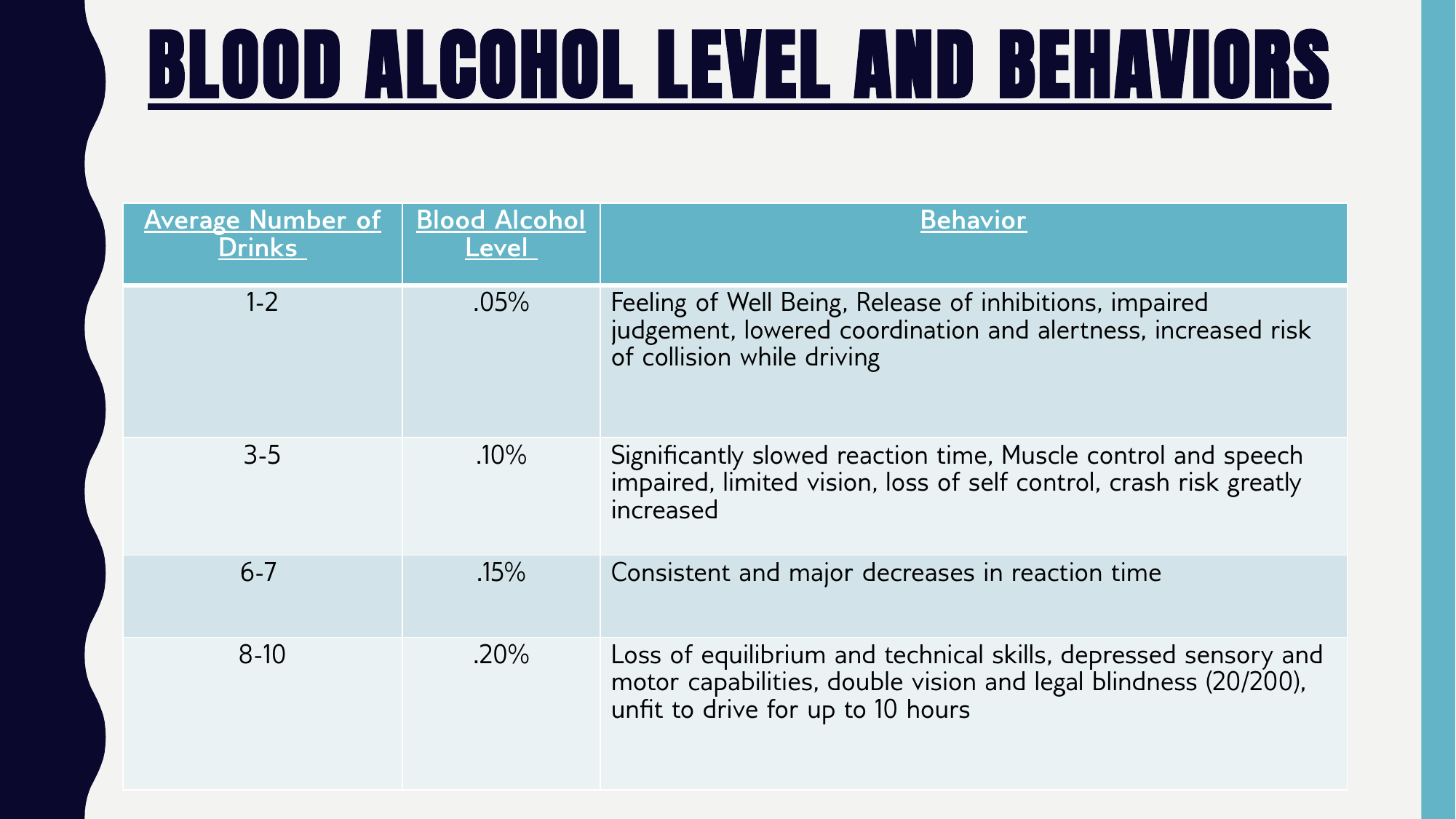

# Blood Alcohol level and behaviors
| Average Number of Drinks | Blood Alcohol Level | Behavior |
| --- | --- | --- |
| 1-2 | .05% | Feeling of Well Being, Release of inhibitions, impaired judgement, lowered coordination and alertness, increased risk of collision while driving |
| 3-5 | .10% | Significantly slowed reaction time, Muscle control and speech impaired, limited vision, loss of self control, crash risk greatly increased |
| 6-7 | .15% | Consistent and major decreases in reaction time |
| 8-10 | .20% | Loss of equilibrium and technical skills, depressed sensory and motor capabilities, double vision and legal blindness (20/200), unfit to drive for up to 10 hours |